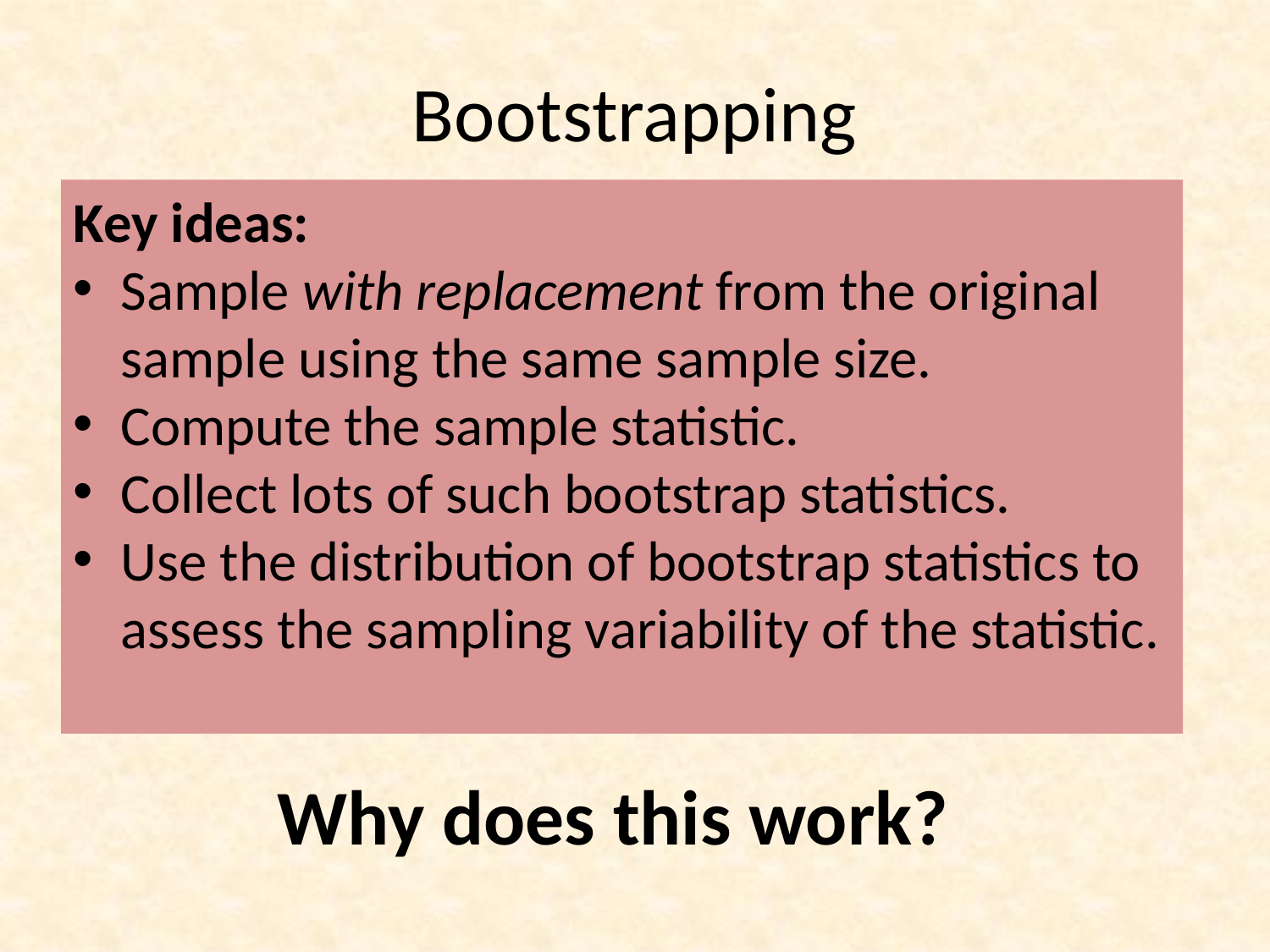

# Bootstrapping
Key ideas:
Sample with replacement from the original sample using the same sample size.
Compute the sample statistic.
Collect lots of such bootstrap statistics.
Use the distribution of bootstrap statistics to assess the sampling variability of the statistic.
Why does this work?